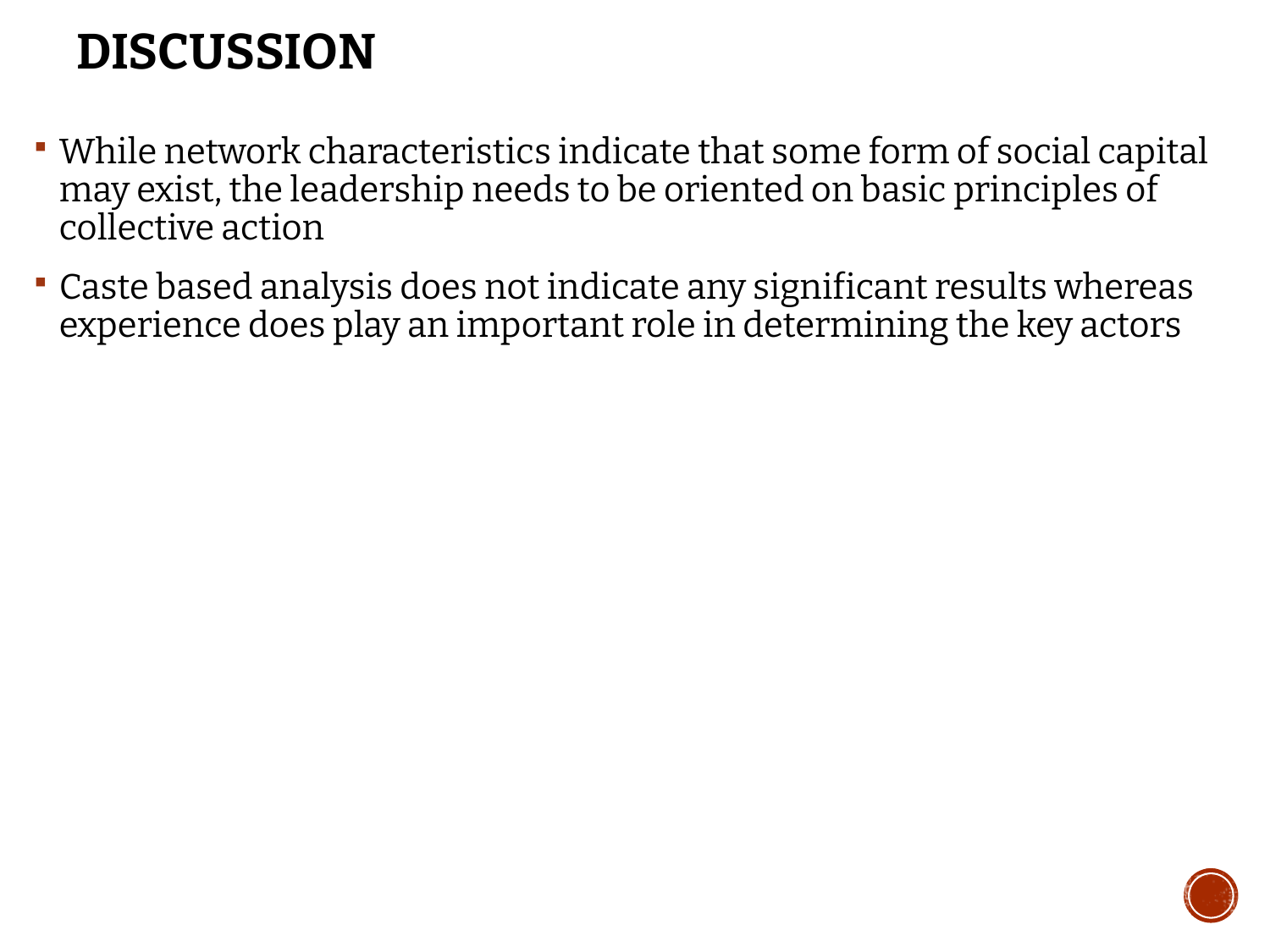

# Discussion
While network characteristics indicate that some form of social capital may exist, the leadership needs to be oriented on basic principles of collective action
Caste based analysis does not indicate any significant results whereas experience does play an important role in determining the key actors